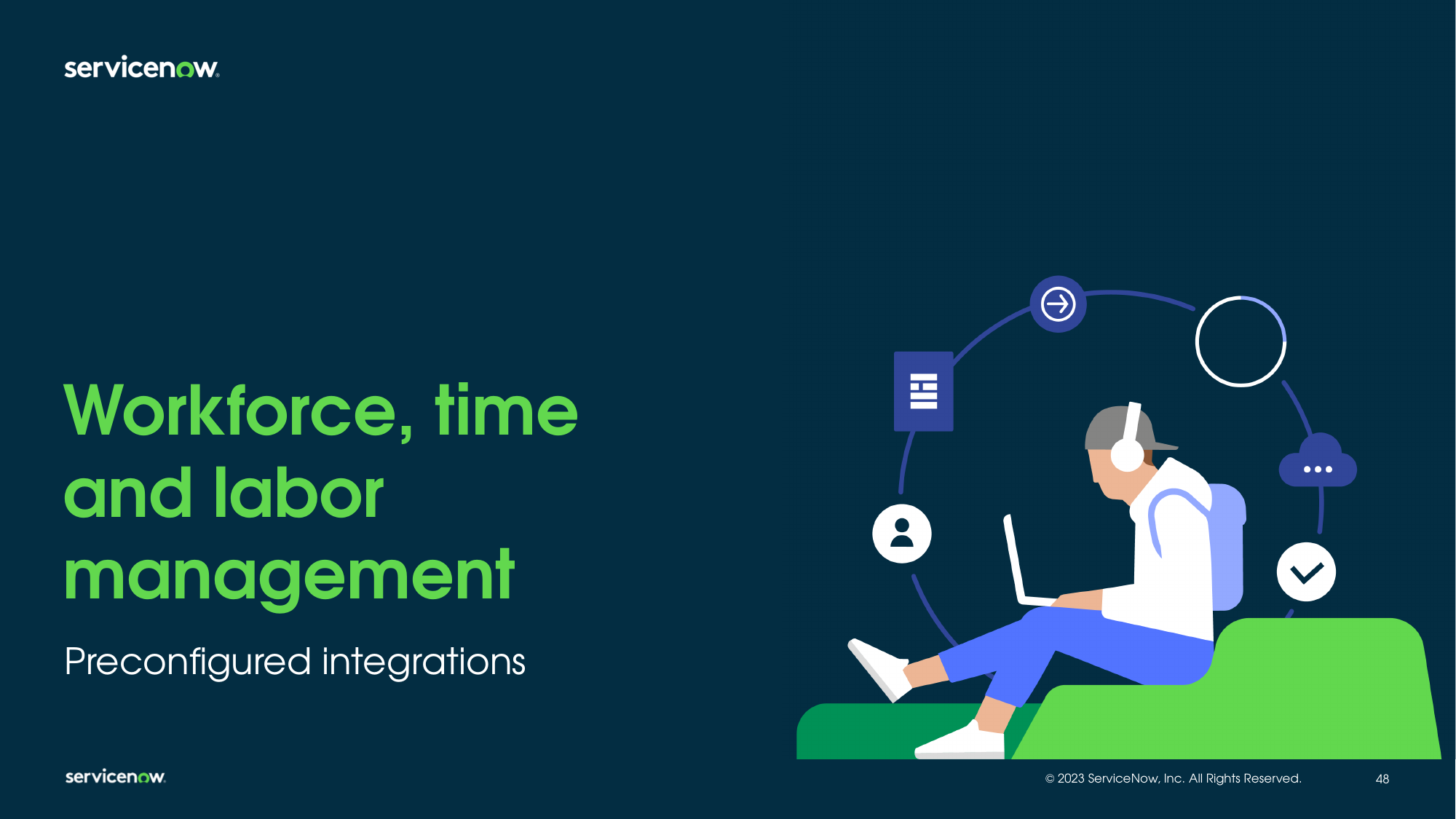

# Workforce, time and labor management
Preconfigured integrations